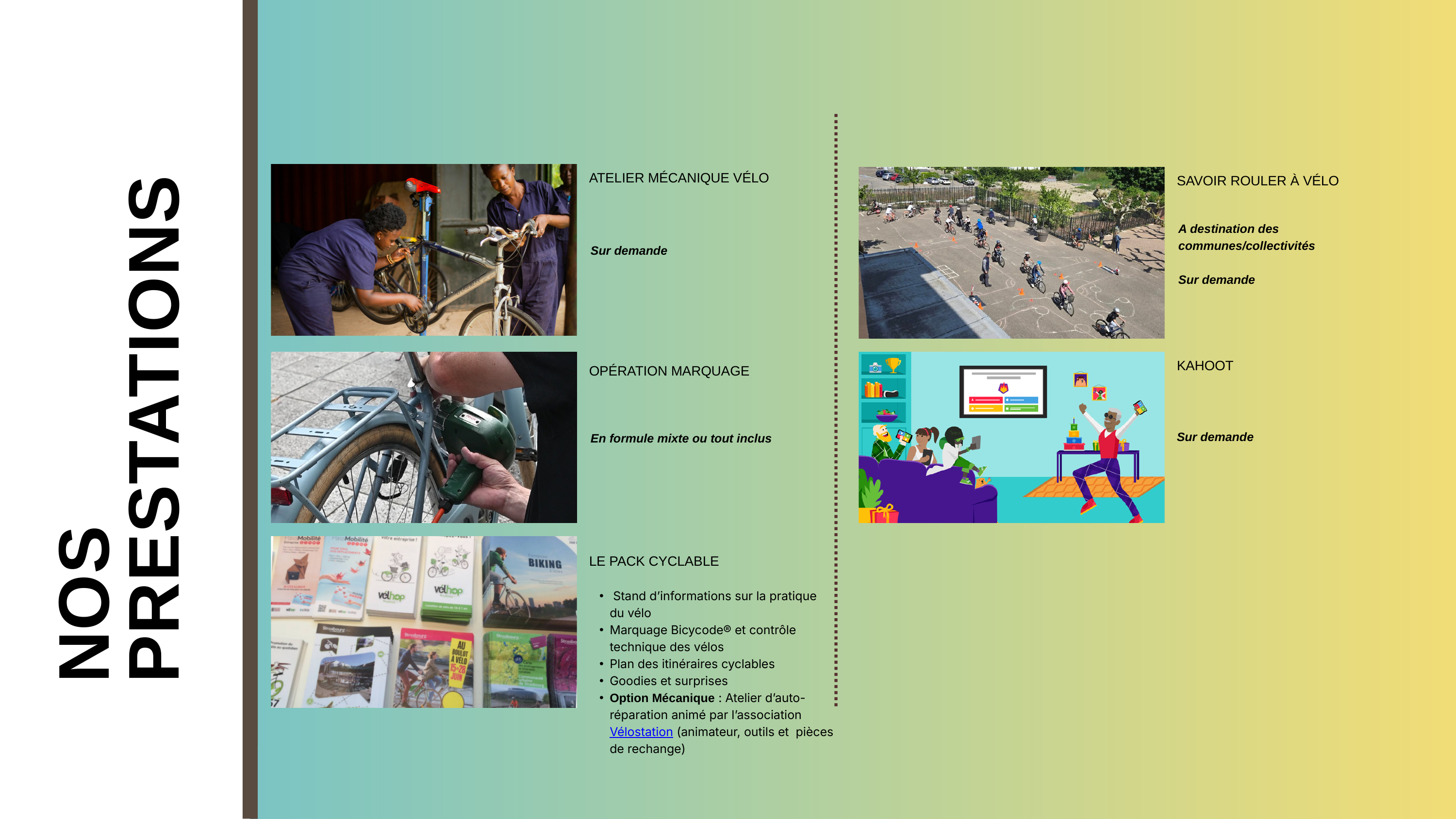

ATELIER MÉCANIQUE VÉLO

SAVOIR ROULER À VÉLO
A destination des communes/collectivités

Sur demande
Sur demande
NOS PRESTATIONS

KAHOOT
Sur demande
OPÉRATION MARQUAGE
En formule mixte ou tout inclus

LE PACK CYCLABLE
 Stand d’informations sur la pratique du vélo
Marquage Bicycode® et contrôle technique des vélos
Plan des itinéraires cyclables
Goodies et surprises
Option Mécanique : Atelier d’auto-réparation animé par l’association Vélostation (animateur, outils et  pièces de rechange)